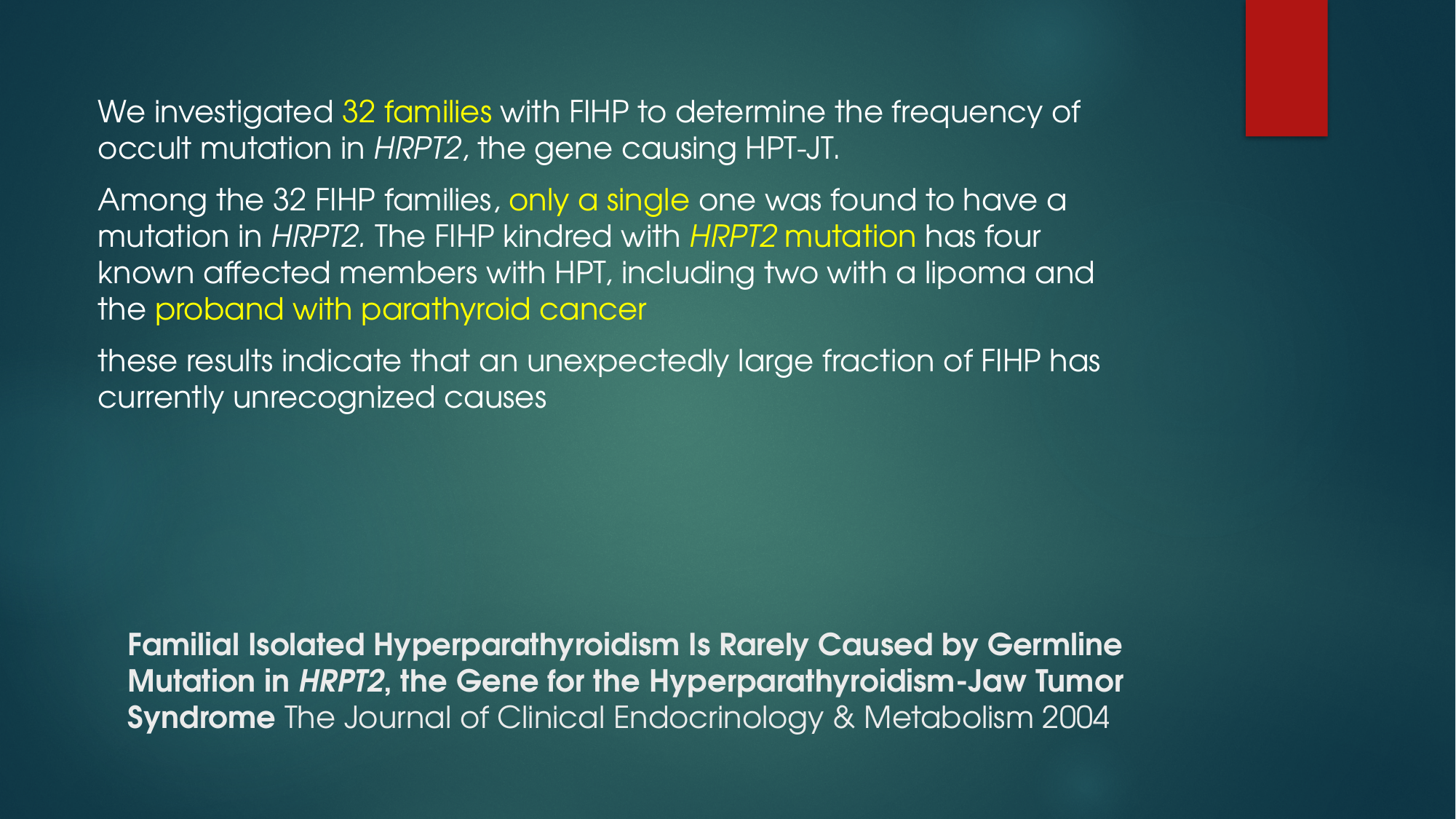

We investigated 32 families with FIHP to determine the frequency of occult mutation in HRPT2, the gene causing HPT-JT.
Among the 32 FIHP families, only a single one was found to have a mutation in HRPT2. The FIHP kindred with HRPT2 mutation has four known affected members with HPT, including two with a lipoma and the proband with parathyroid cancer
these results indicate that an unexpectedly large fraction of FIHP has currently unrecognized causes
# Familial Isolated Hyperparathyroidism Is Rarely Caused by Germline Mutation in HRPT2, the Gene for the Hyperparathyroidism-Jaw Tumor Syndrome The Journal of Clinical Endocrinology & Metabolism 2004